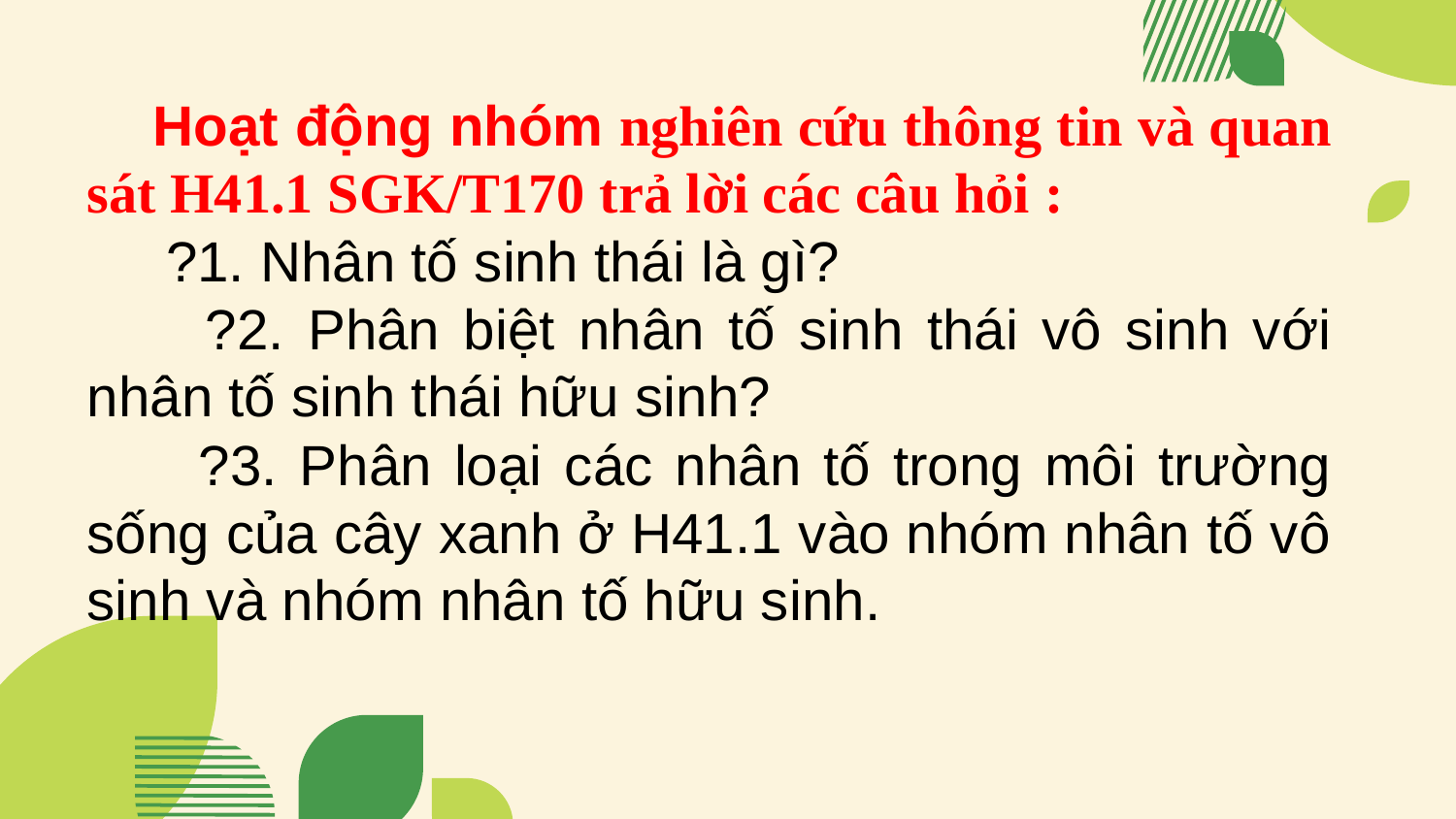

Hoạt động nhóm nghiên cứu thông tin và quan sát H41.1 SGK/T170 trả lời các câu hỏi :
     ?1. Nhân tố sinh thái là gì?
     ?2. Phân biệt nhân tố sinh thái vô sinh với nhân tố sinh thái hữu sinh?
     ?3. Phân loại các nhân tố trong môi trường sống của cây xanh ở H41.1 vào nhóm nhân tố vô sinh và nhóm nhân tố hữu sinh.